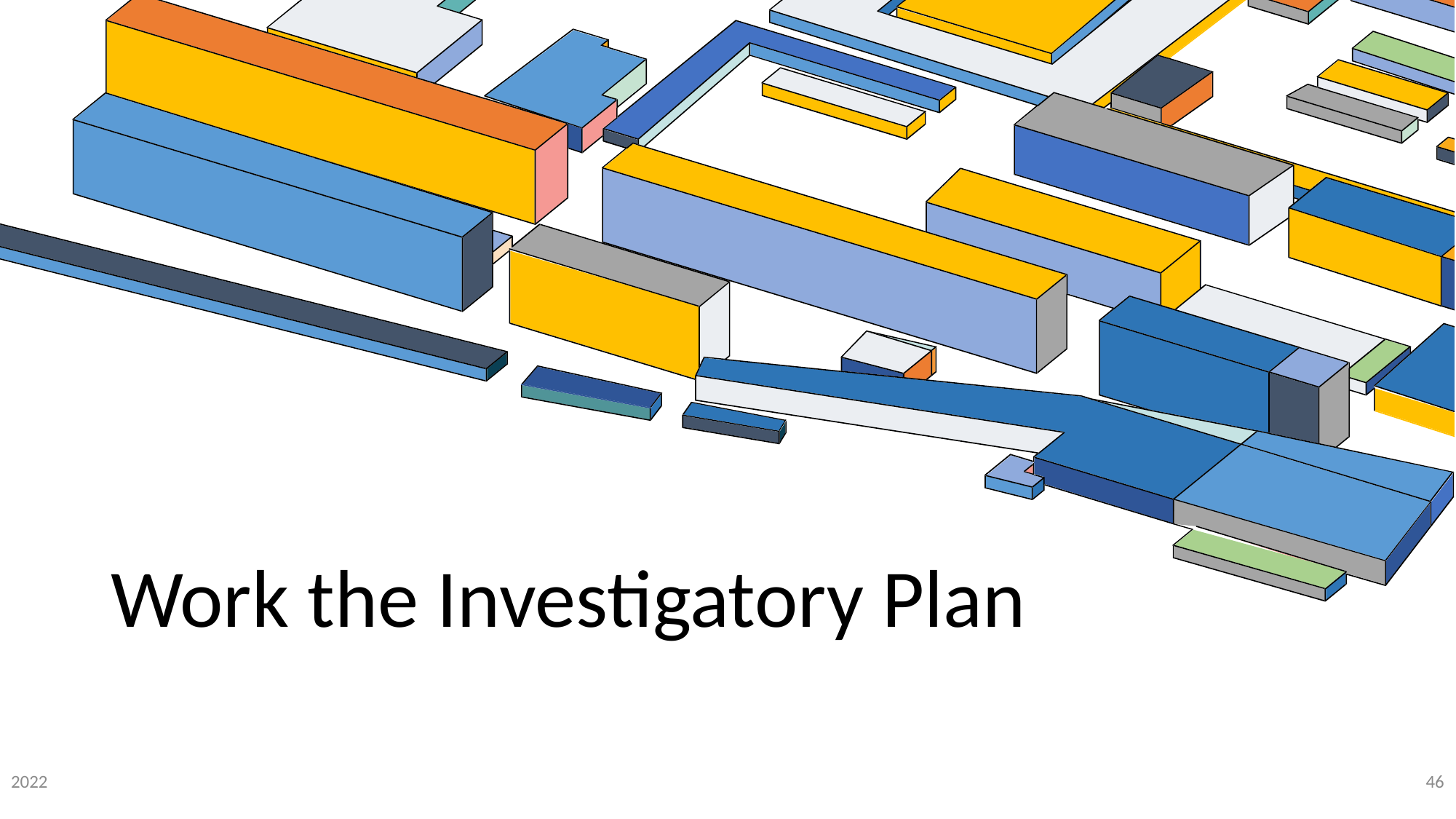

# Work the Investigatory Plan
2022
46